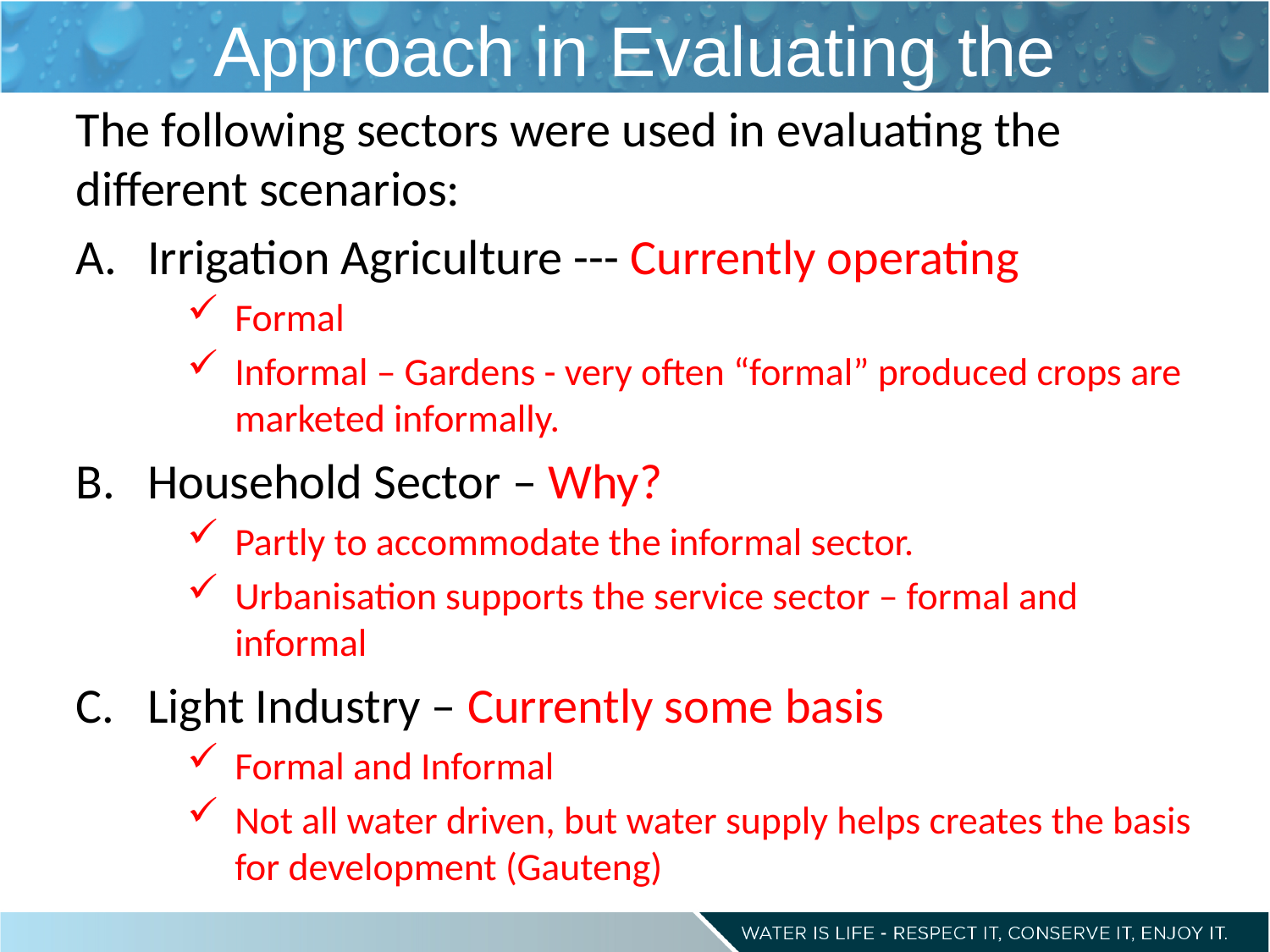

# Approach in Evaluating the Scenarios
The following sectors were used in evaluating the different scenarios:
Irrigation Agriculture --- Currently operating
Formal
Informal – Gardens - very often “formal” produced crops are marketed informally.
Household Sector – Why?
Partly to accommodate the informal sector.
Urbanisation supports the service sector – formal and informal
Light Industry – Currently some basis
Formal and Informal
Not all water driven, but water supply helps creates the basis for development (Gauteng)